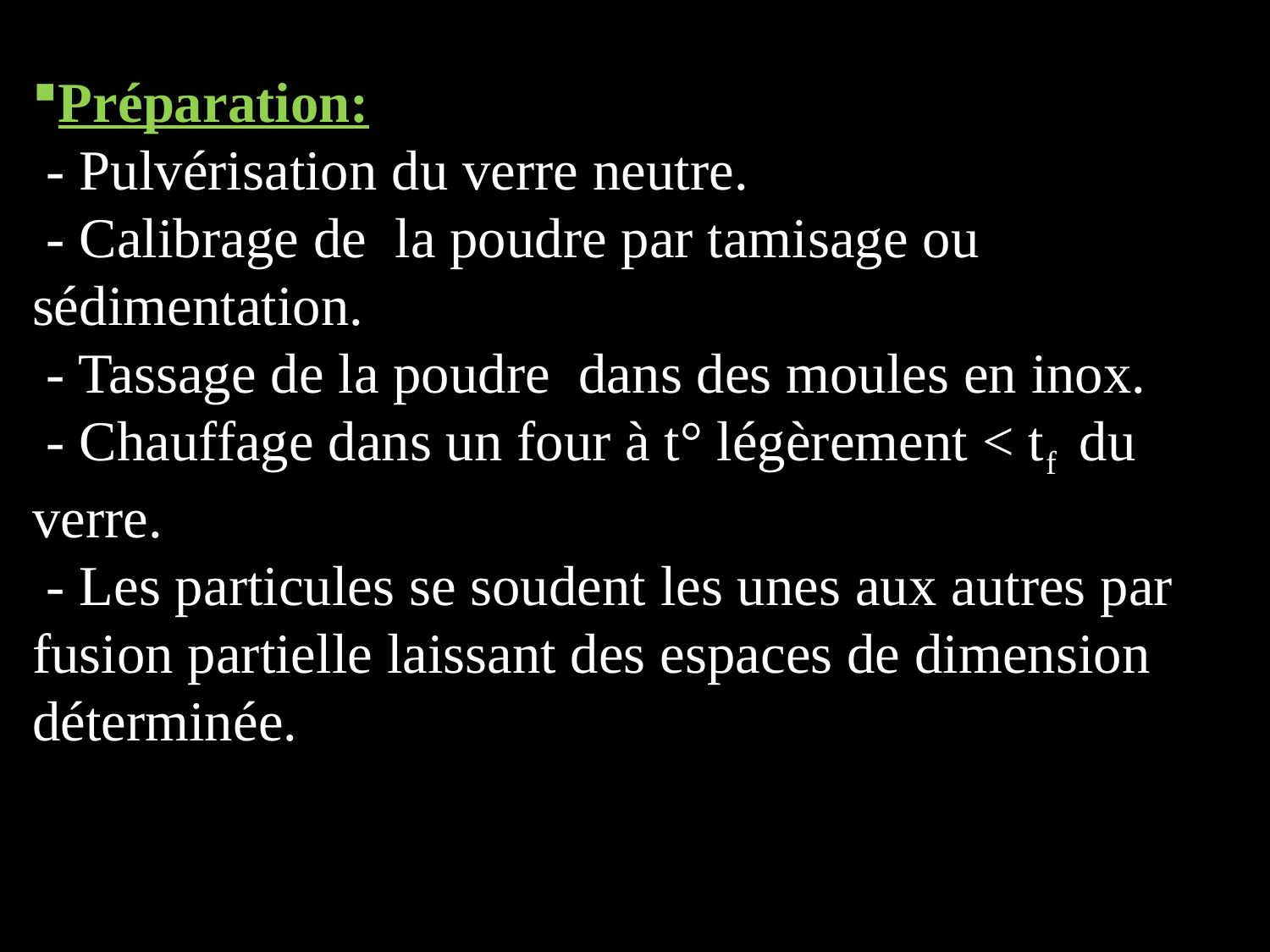

Préparation:
 - Pulvérisation du verre neutre.
 - Calibrage de  la poudre par tamisage ou sédimentation.
 - Tassage de la poudre  dans des moules en inox.
 - Chauffage dans un four à t° légèrement < tf  du verre.
 - Les particules se soudent les unes aux autres par fusion partielle laissant des espaces de dimension déterminée.